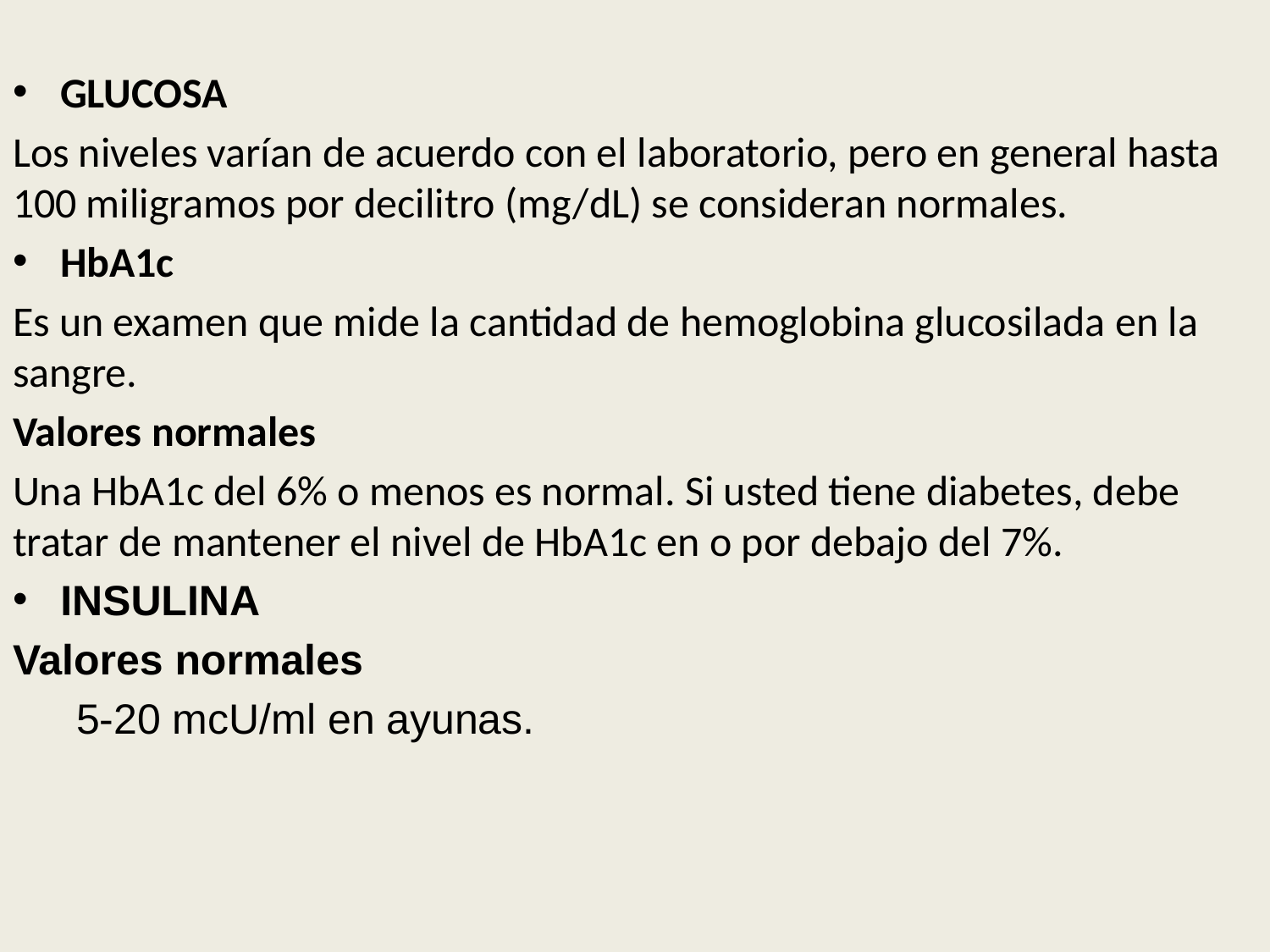

GLUCOSA
Los niveles varían de acuerdo con el laboratorio, pero en general hasta 100 miligramos por decilitro (mg/dL) se consideran normales.
HbA1c
Es un examen que mide la cantidad de hemoglobina glucosilada en la sangre.
Valores normales
Una HbA1c del 6% o menos es normal. Si usted tiene diabetes, debe tratar de mantener el nivel de HbA1c en o por debajo del 7%.
INSULINA
Valores normales
5-20 mcU/ml en ayunas.